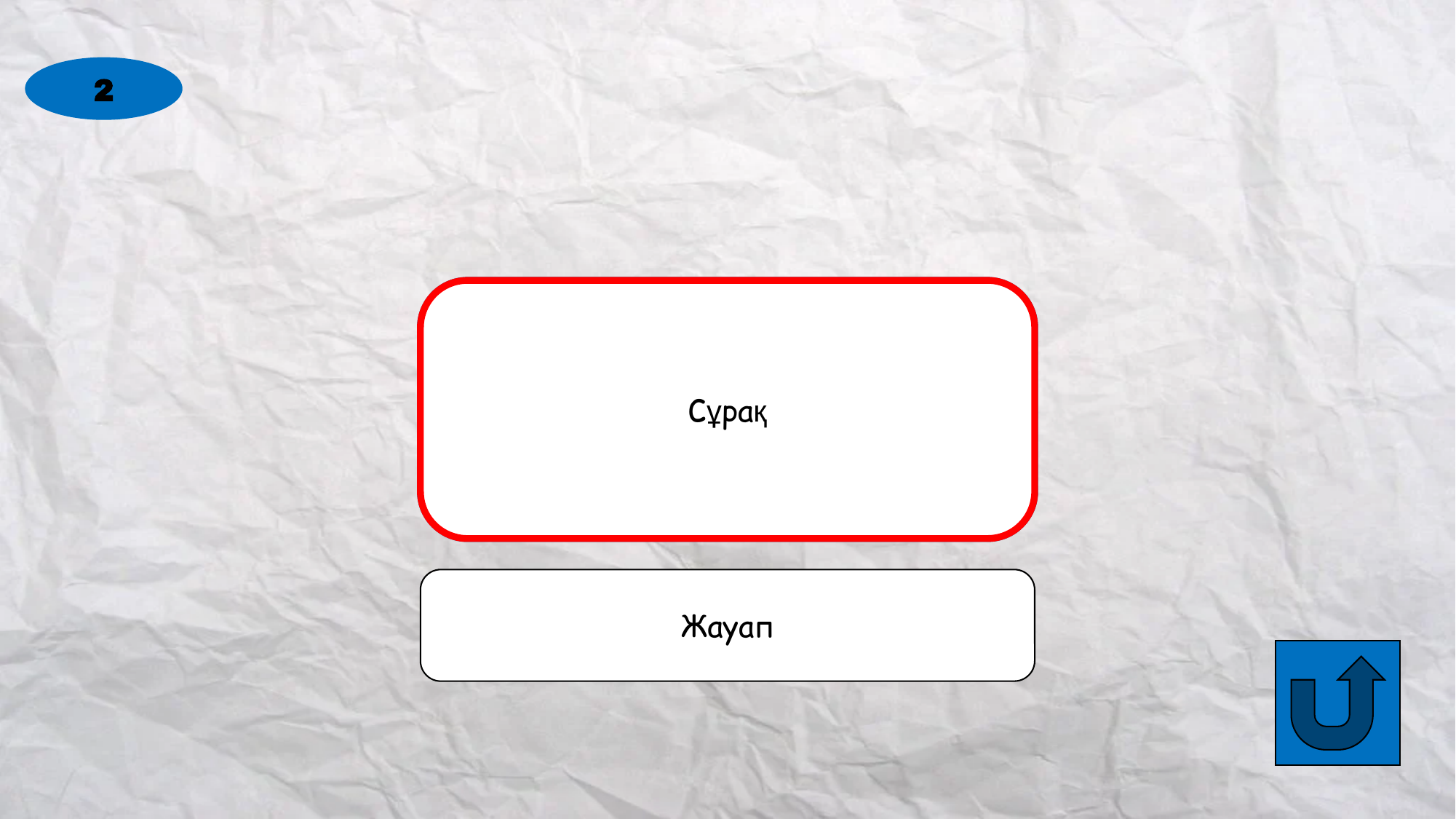

2
How often do you feed your pet?
Сұрақ
Жауап